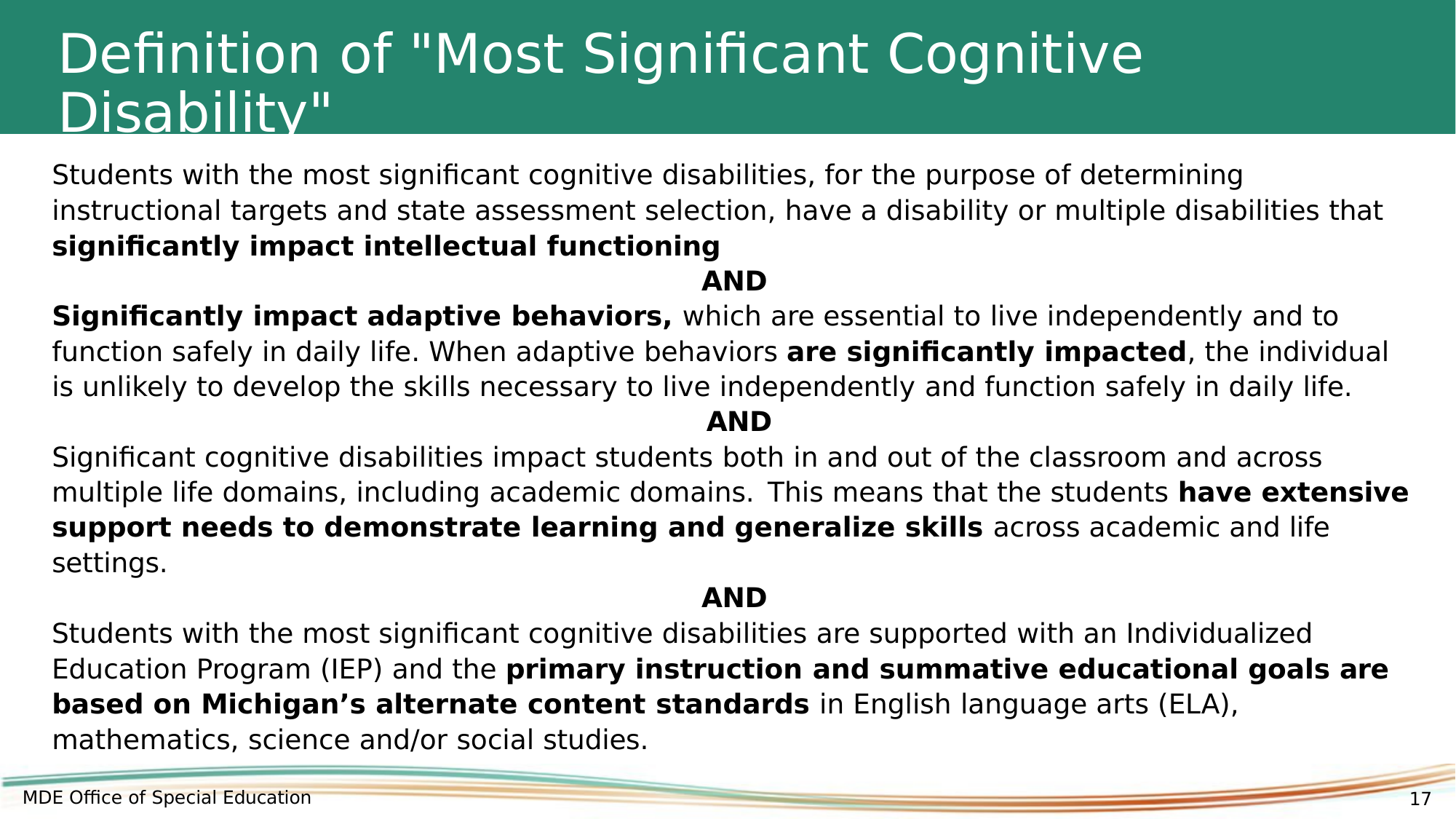

# Definition of "Most Significant Cognitive Disability"
Students with the most significant cognitive disabilities, for the purpose of determining instructional targets and state assessment selection, have a disability or multiple disabilities that significantly impact intellectual functioning
AND
Significantly impact adaptive behaviors, which are essential to live independently and to function safely in daily life. When adaptive behaviors are significantly impacted, the individual is unlikely to develop the skills necessary to live independently and function safely in daily life.
AND
Significant cognitive disabilities impact students both in and out of the classroom and across
multiple life domains, including academic domains. This means that the students have extensive support needs to demonstrate learning and generalize skills across academic and life settings.
AND
Students with the most significant cognitive disabilities are supported with an Individualized
Education Program (IEP) and the primary instruction and summative educational goals are based on Michigan’s alternate content standards in English language arts (ELA), mathematics, science and/or social studies.
MDE Office of Special Education
17